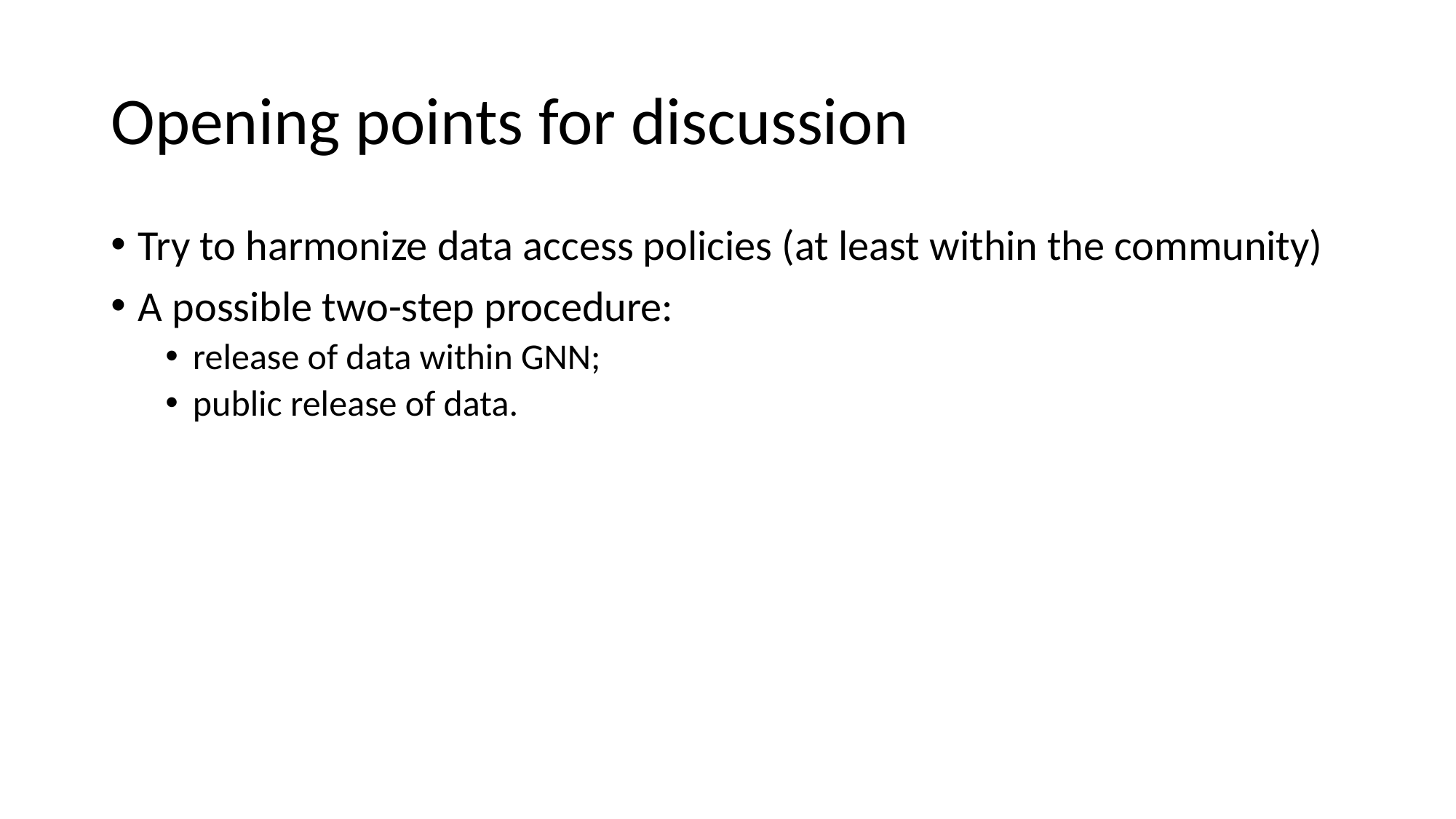

# Opening points for discussion
Try to harmonize data access policies (at least within the community)
A possible two-step procedure:
release of data within GNN;
public release of data.